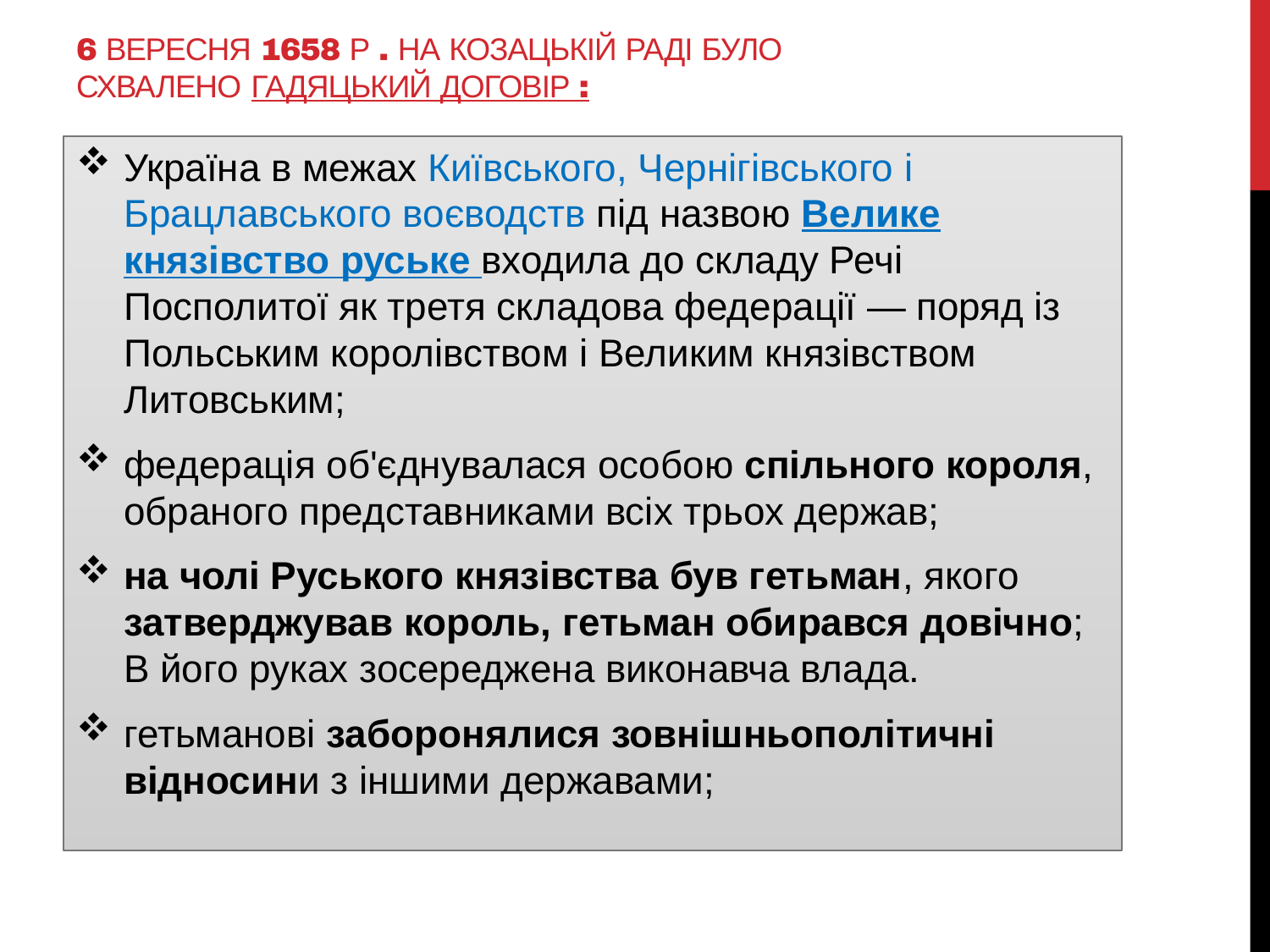

# 6 вересня 1658 р . на козацькій раді було схвалено Гадяцький договір :
Україна в межах Київського, Чернігівського і Брацлавського воєводств під назвою Велике князівство руське входила до складу Речі Посполитої як третя складова федерації — поряд із Польським королівством і Великим князівством Литовським;
федерація об'єднувалася особою спільного короля, обраного представниками всіх трьох держав;
на чолі Руського князівства був гетьман, якого затверджував король, гетьман обирався довічно; В його руках зосереджена виконавча влада.
гетьманові заборонялися зовнішньополітичні відносини з іншими державами;